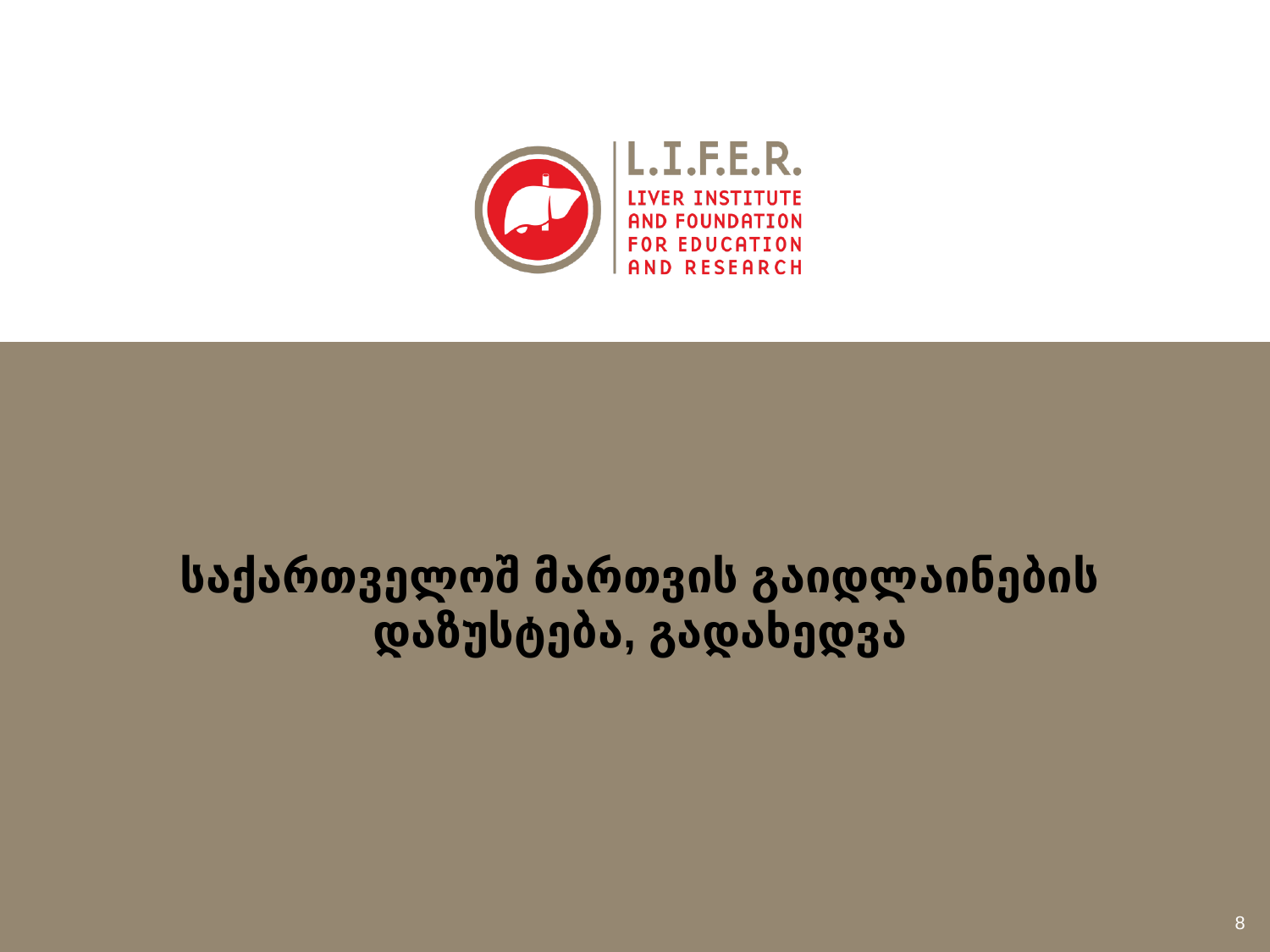

# საქართველოშ მართვის გაიდლაინების დაზუსტება, გადახედვა

8